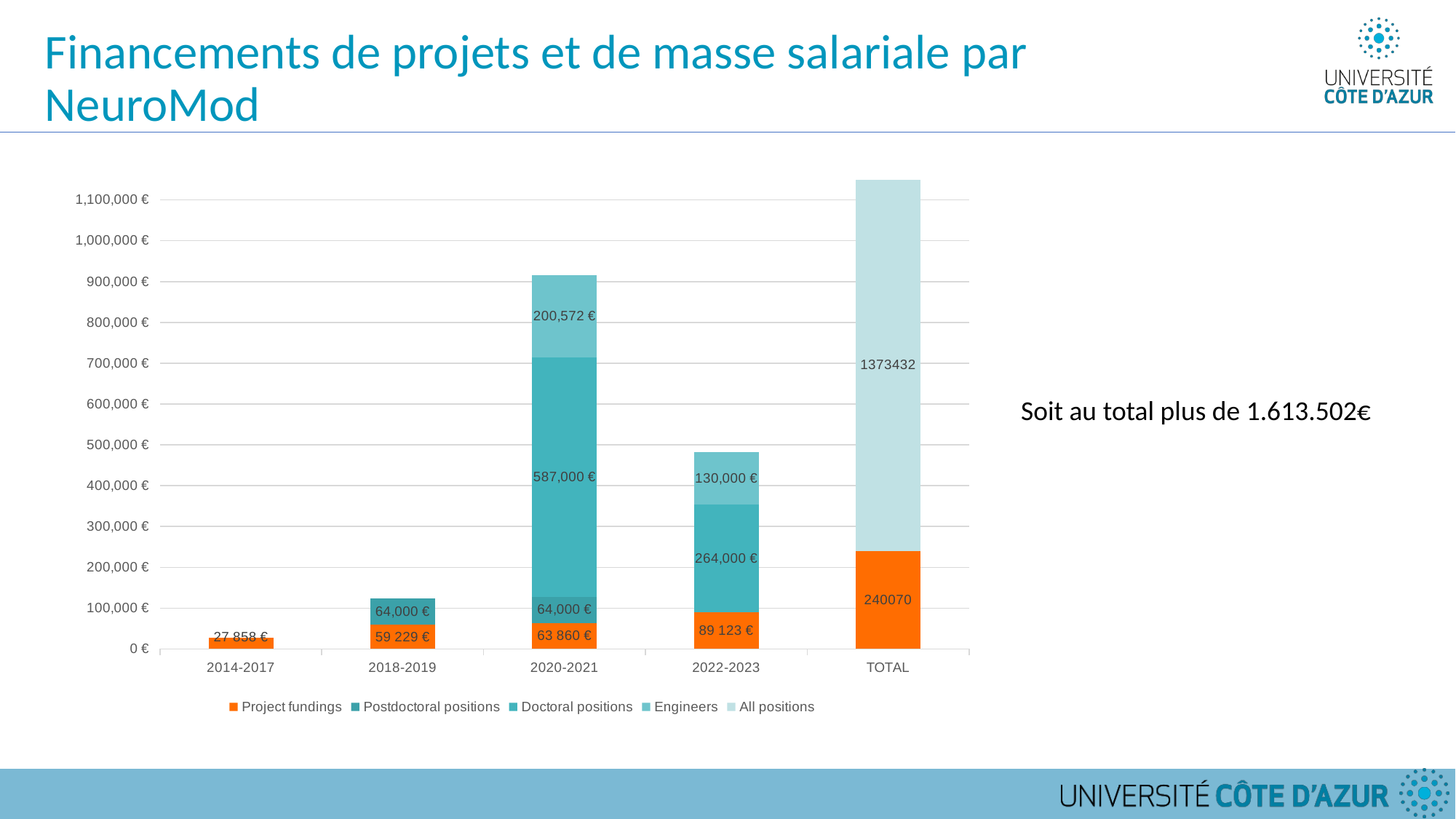

# Financements de projets et de masse salariale par NeuroMod

### Chart

| Category | Project fundings | Postdoctoral positions | Doctoral positions | Engineers |  | All positions |
|---|---|---|---|---|---|---|
| 2014-2017 | 27858.0 | None | None | None | None | None |
| 2018-2019 | 59229.0 | 64000.0 | 0.0 | 0.0 | None | None |
| 2020-2021 | 63860.0 | 64000.0 | 587000.0 | 200572.0 | None | None |
| 2022-2023 | 89123.0 | None | 264000.0 | 130000.0 | None | None |
| TOTAL | None | None | None | None | 240070.0 | 1373432.0 |
Soit au total plus de 1.613.502€